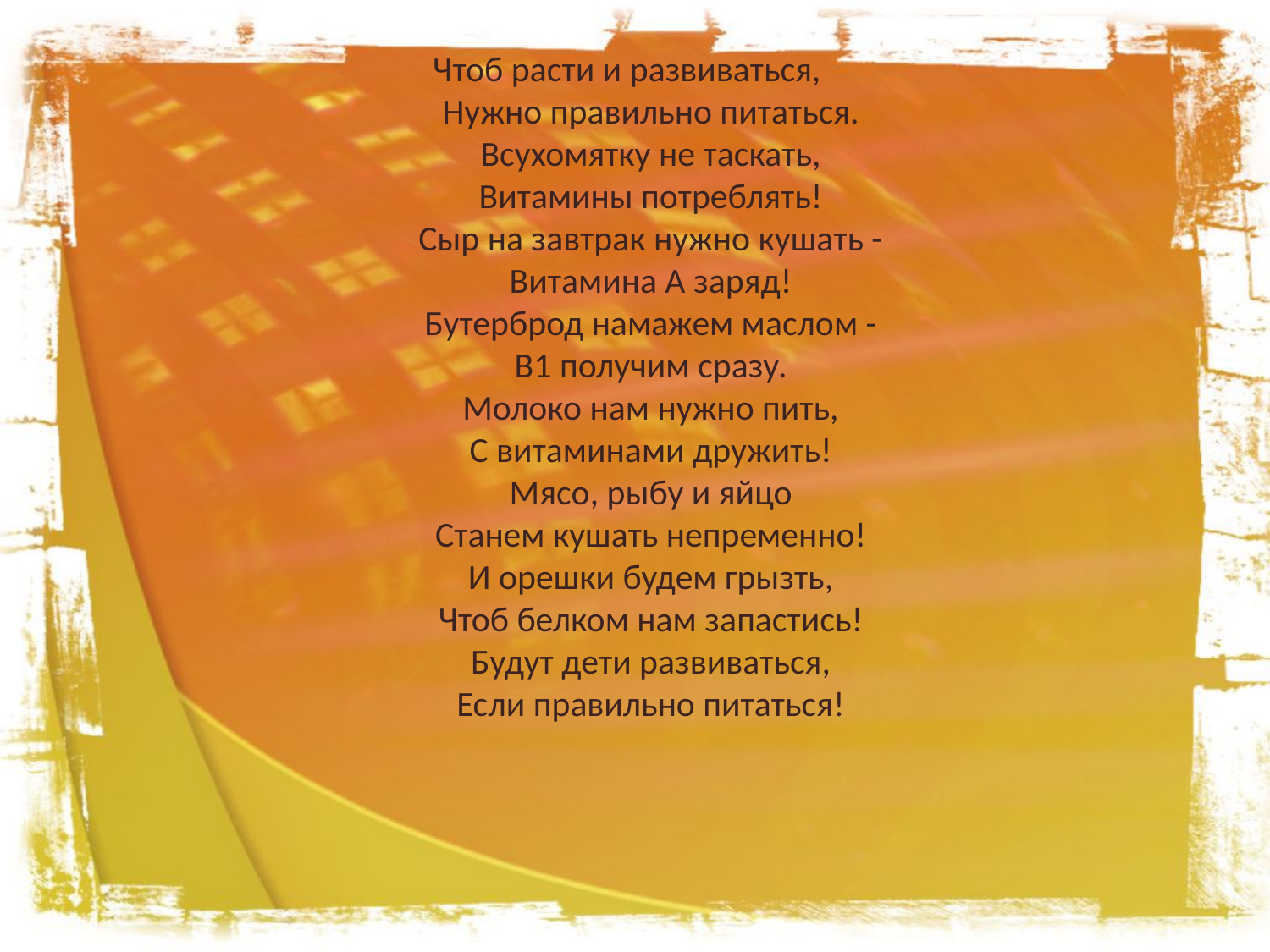

Чтоб расти и развиваться, 
Нужно правильно питаться. 
Всухомятку не таскать, 
Витамины потреблять! 
Сыр на завтрак нужно кушать - 
Витамина А заряд! 
Бутерброд намажем маслом - 
В1 получим сразу. 
Молоко нам нужно пить, 
С витаминами дружить! 
Мясо, рыбу и яйцо 
Станем кушать непременно! 
И орешки будем грызть, 
Чтоб белком нам запастись! 
Будут дети развиваться, 
Если правильно питаться!